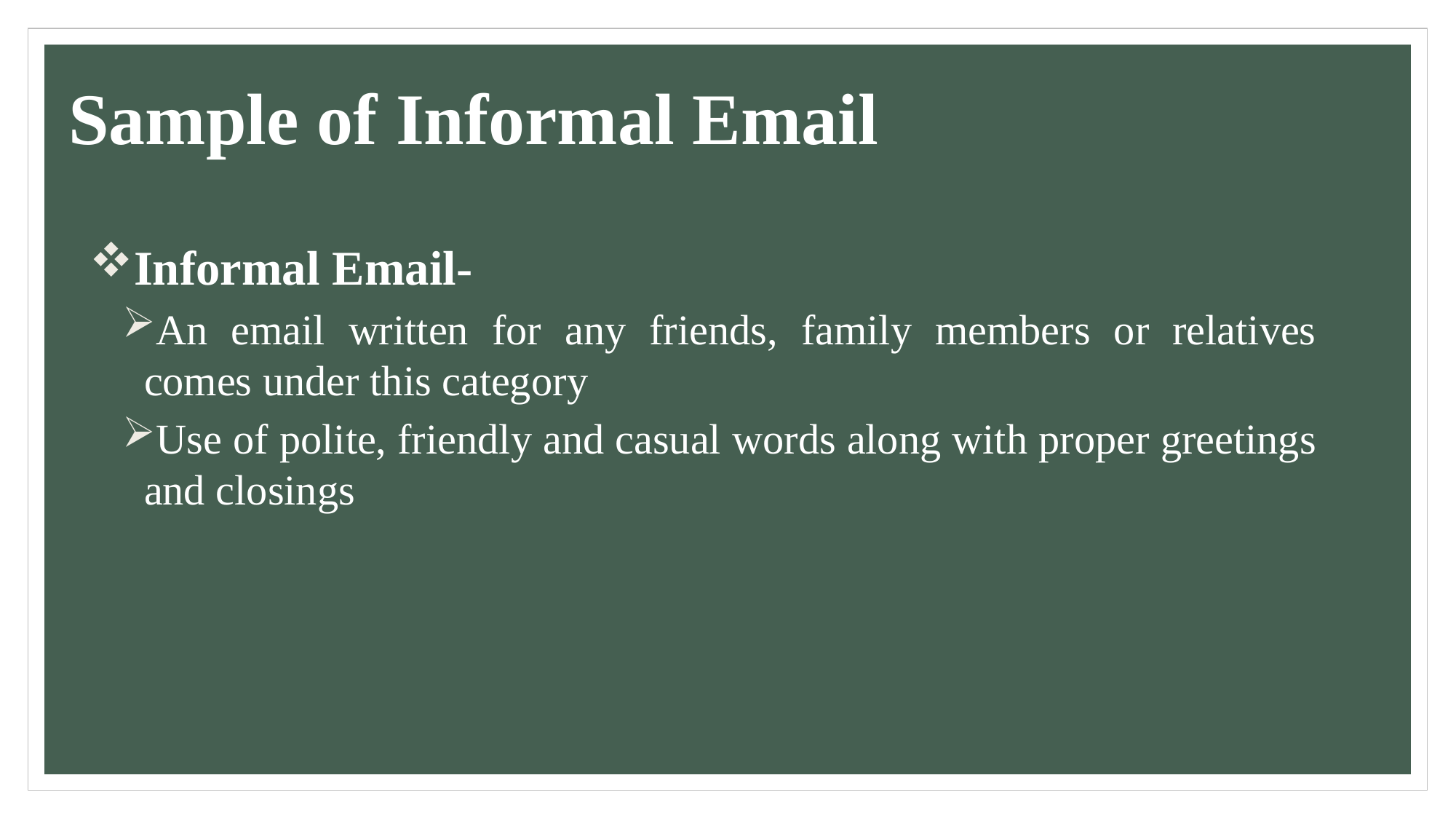

# Sample of Informal Email

Informal Email-
An email written for any friends, family members or relatives comes under this category
Use of polite, friendly and casual words along with proper greetings and closings